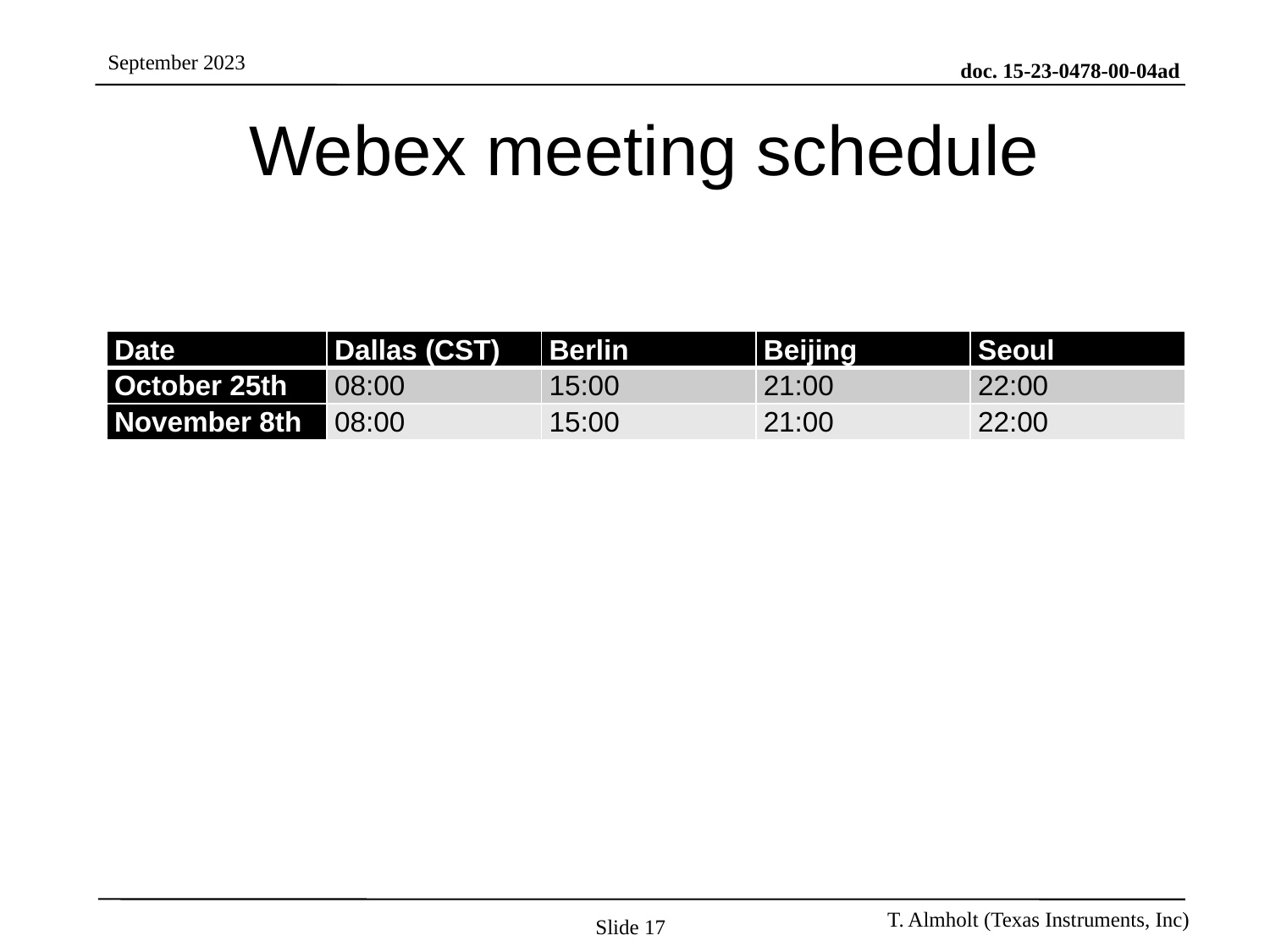

# Webex meeting schedule
| Date | Dallas (CST) | Berlin | Beijing | Seoul |
| --- | --- | --- | --- | --- |
| October 25th | 08:00 | 15:00 | 21:00 | 22:00 |
| November 8th | 08:00 | 15:00 | 21:00 | 22:00 |
Slide 17